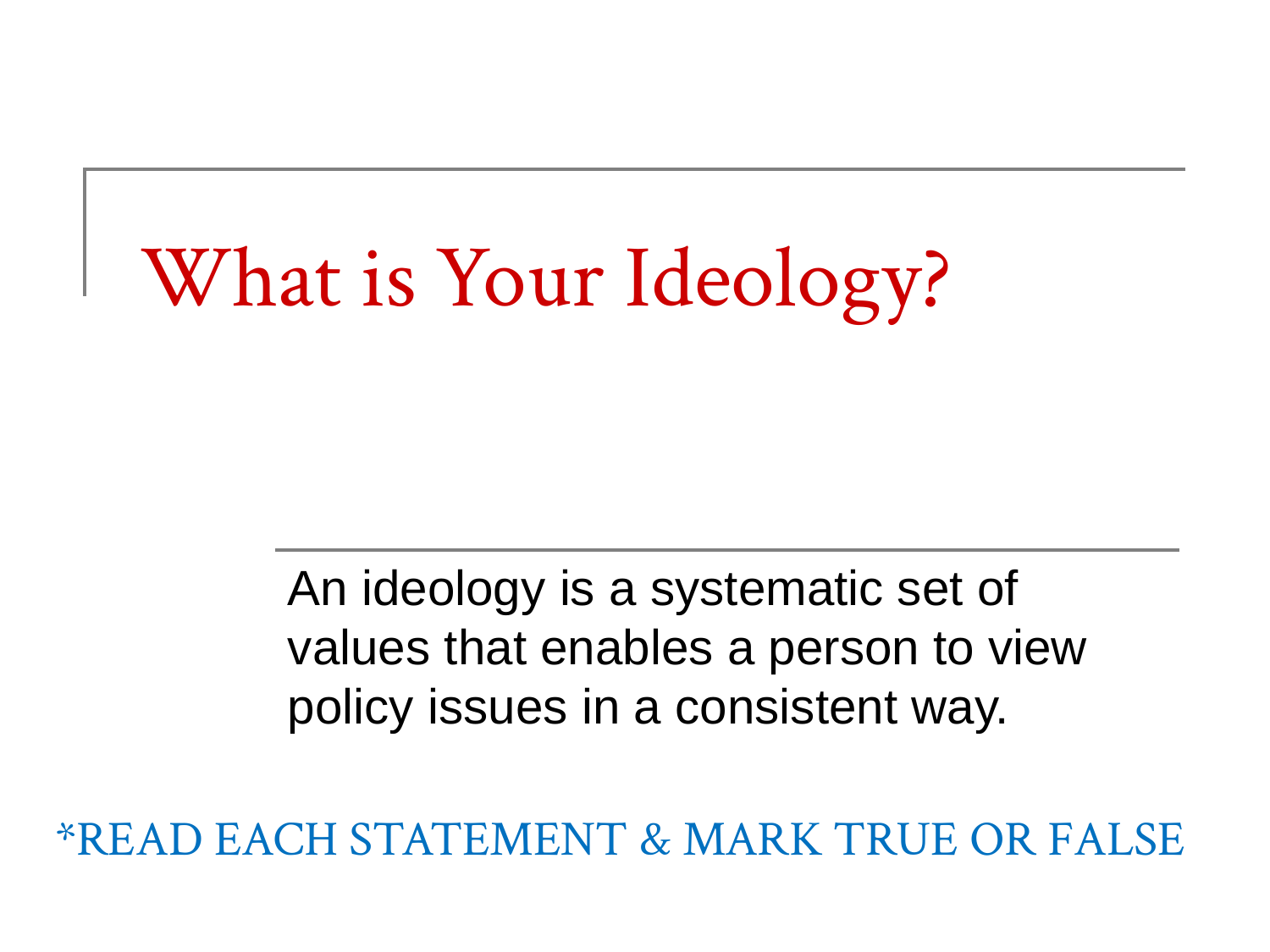

# What is Your Ideology?
An ideology is a systematic set of values that enables a person to view policy issues in a consistent way.
*READ EACH STATEMENT & MARK TRUE OR FALSE